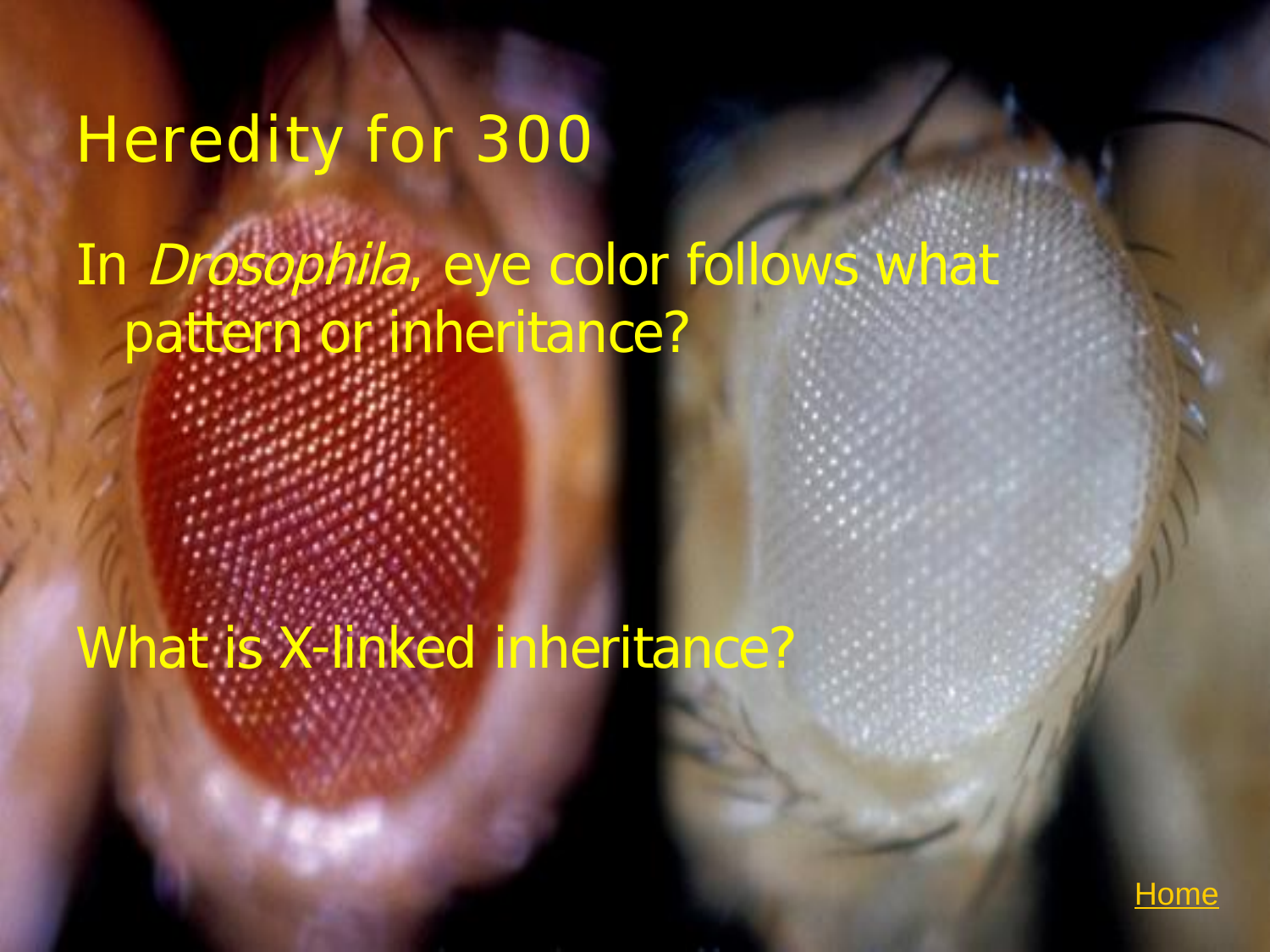

# Heredity for 300
In Drosophila, eye color follows what pattern or inheritance?

What is X-linked inheritance?
Home